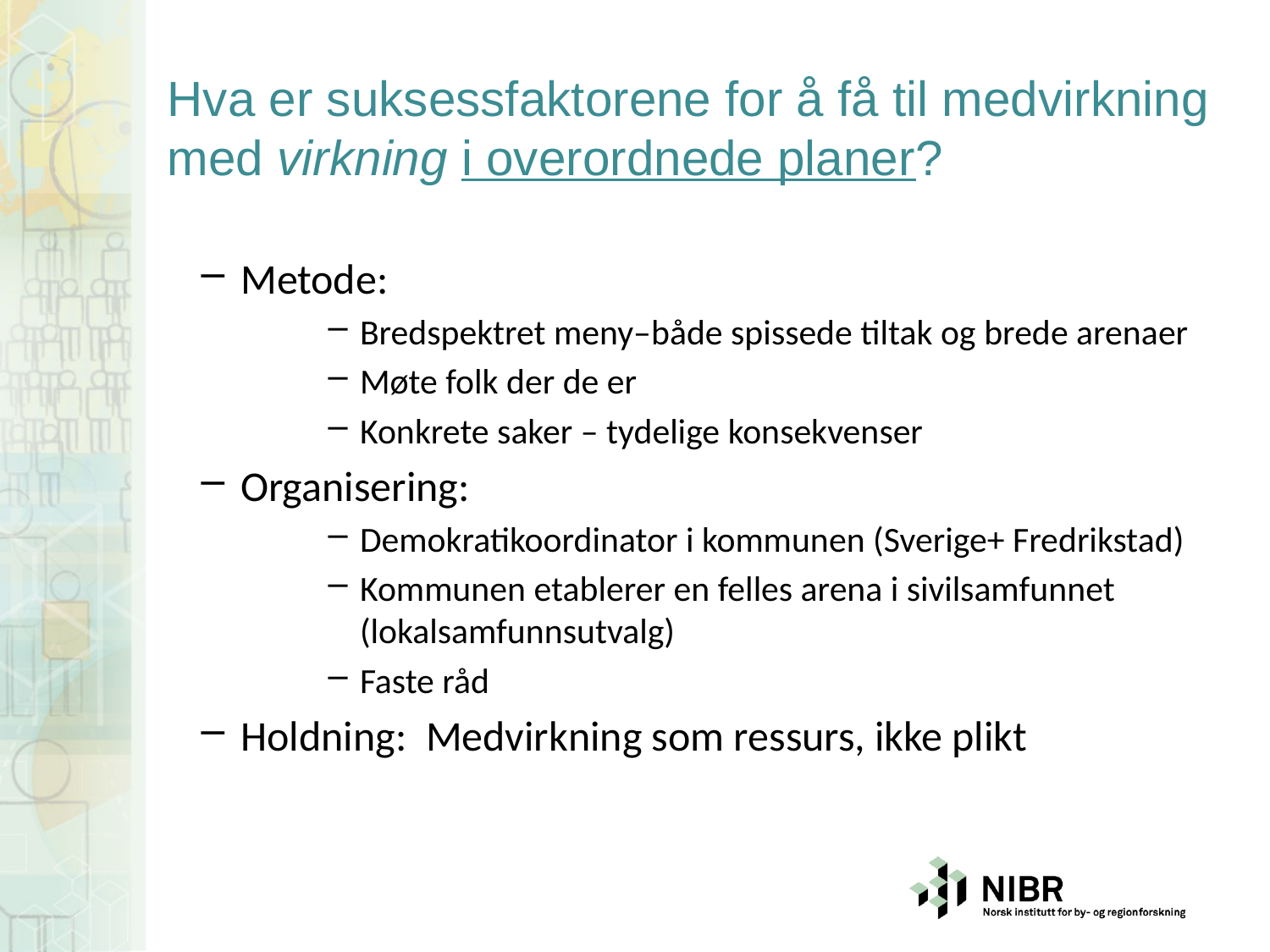

# Hva er suksessfaktorene for å få til medvirkning med virkning i overordnede planer?

Metode:
Bredspektret meny–både spissede tiltak og brede arenaer
Møte folk der de er
Konkrete saker – tydelige konsekvenser
Organisering:
Demokratikoordinator i kommunen (Sverige+ Fredrikstad)
Kommunen etablerer en felles arena i sivilsamfunnet (lokalsamfunnsutvalg)
Faste råd
Holdning:  Medvirkning som ressurs, ikke plikt